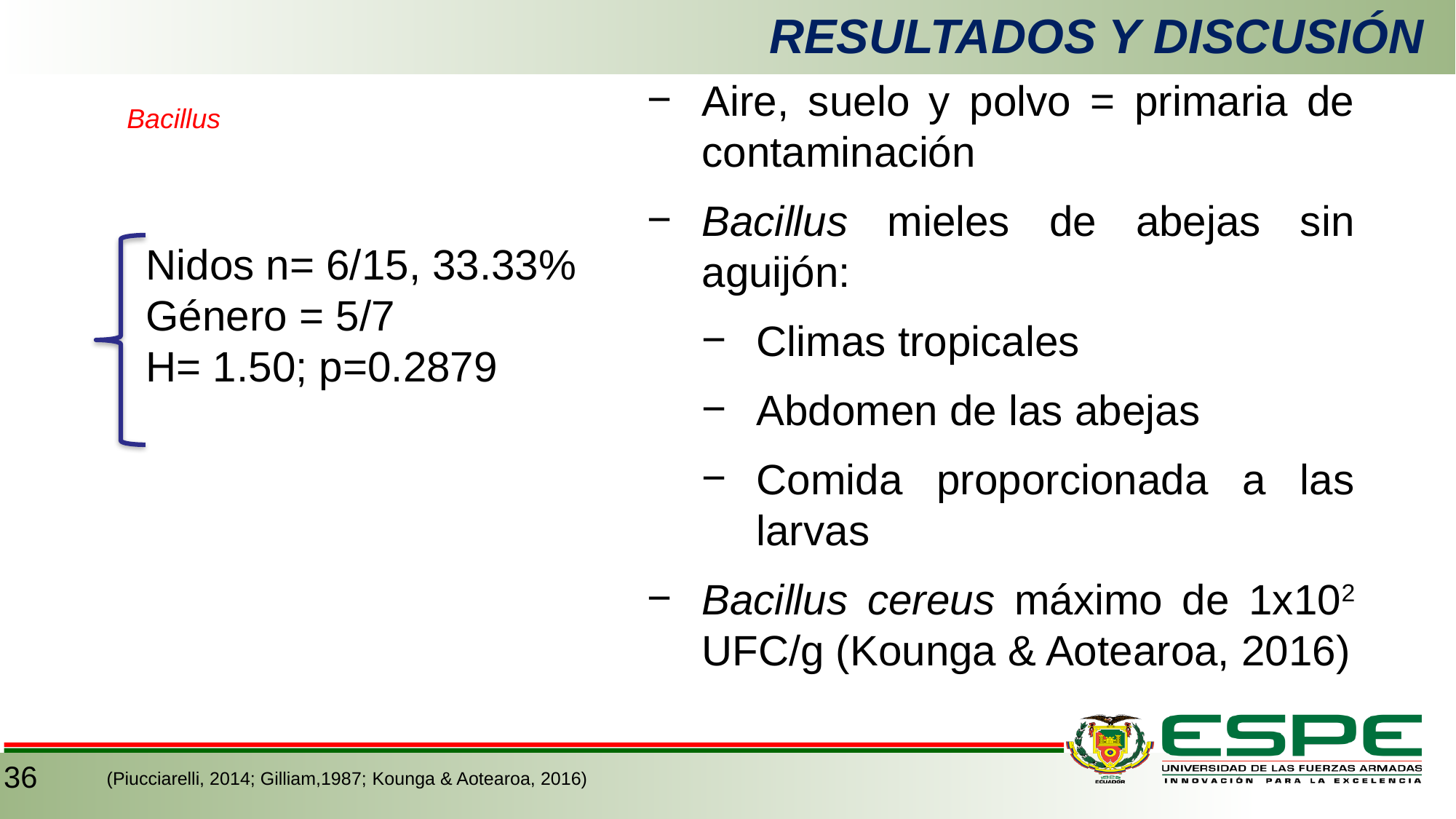

# RESULTADOS Y DISCUSIÓN
Aire, suelo y polvo = primaria de contaminación
Bacillus mieles de abejas sin aguijón:
Climas tropicales
Abdomen de las abejas
Comida proporcionada a las larvas
Bacillus cereus máximo de 1x102 UFC/g (Kounga & Aotearoa, 2016)
Bacillus
Nidos n= 6/15, 33.33%
Género = 5/7
H= 1.50; p=0.2879

36
(Piucciarelli, 2014; Gilliam,1987; Kounga & Aotearoa, 2016)